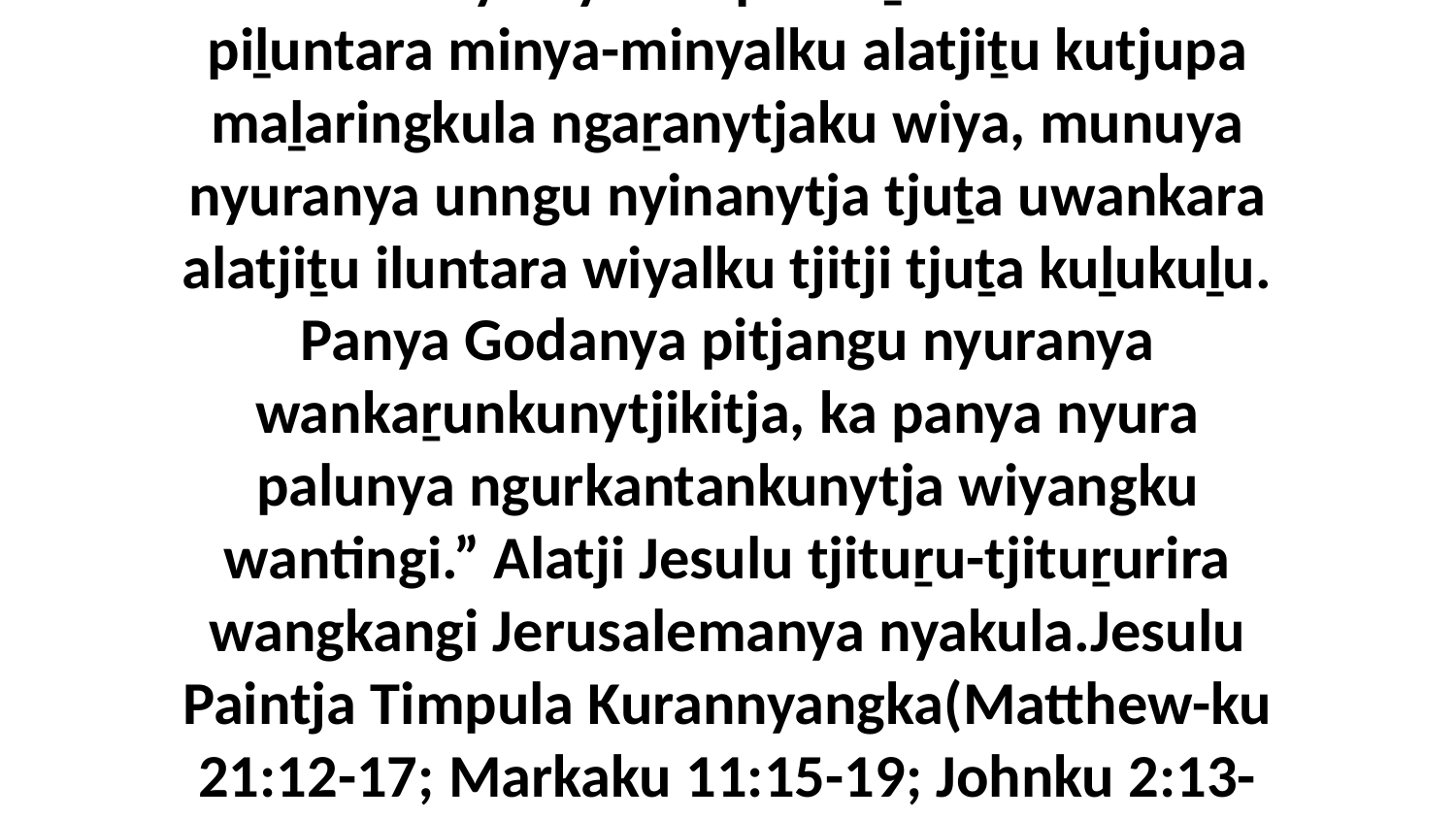

44 Munuya nyurampa waḻi uwankara piḻuntara minya-minyalku alatjiṯu kutjupa maḻaringkula ngaṟanytjaku wiya, munuya nyuranya unngu nyinanytja tjuṯa uwankara alatjiṯu iluntara wiyalku tjitji tjuṯa kuḻukuḻu. Panya Godanya pitjangu nyuranya wankaṟunkunytjikitja, ka panya nyura palunya ngurkantankunytja wiyangku wantingi.” Alatji Jesulu tjituṟu-tjituṟurira wangkangi Jerusalemanya nyakula.Jesulu Paintja Timpula Kurannyangka(Matthew-ku 21:12-17; Markaku 11:15-19; Johnku 2:13-22)